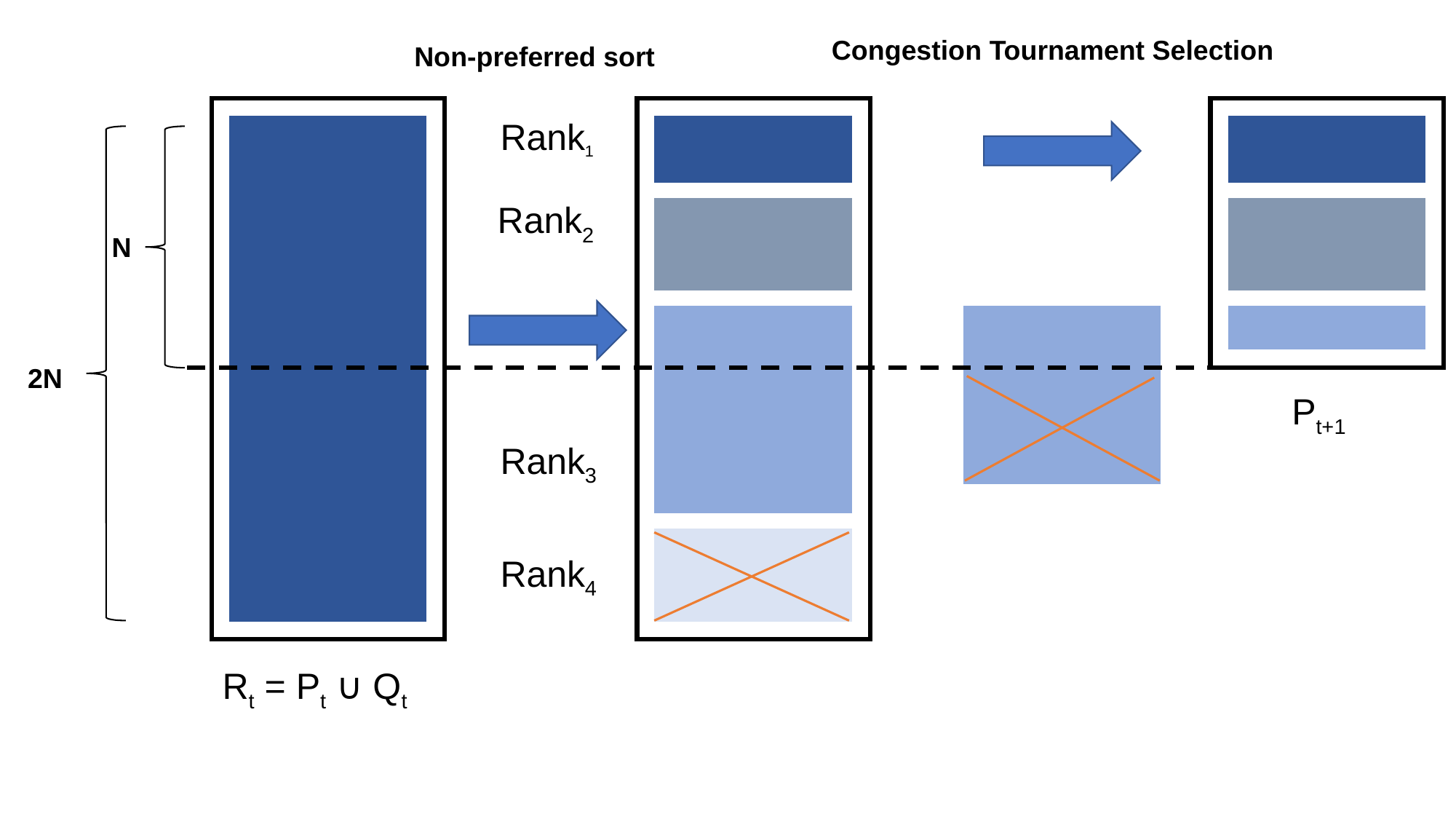

Congestion Tournament Selection
Non-preferred sort

Rank1

Rank2
N

2N
Pt+1
Rank3

Rank4
Rt = Pt ∪ Qt